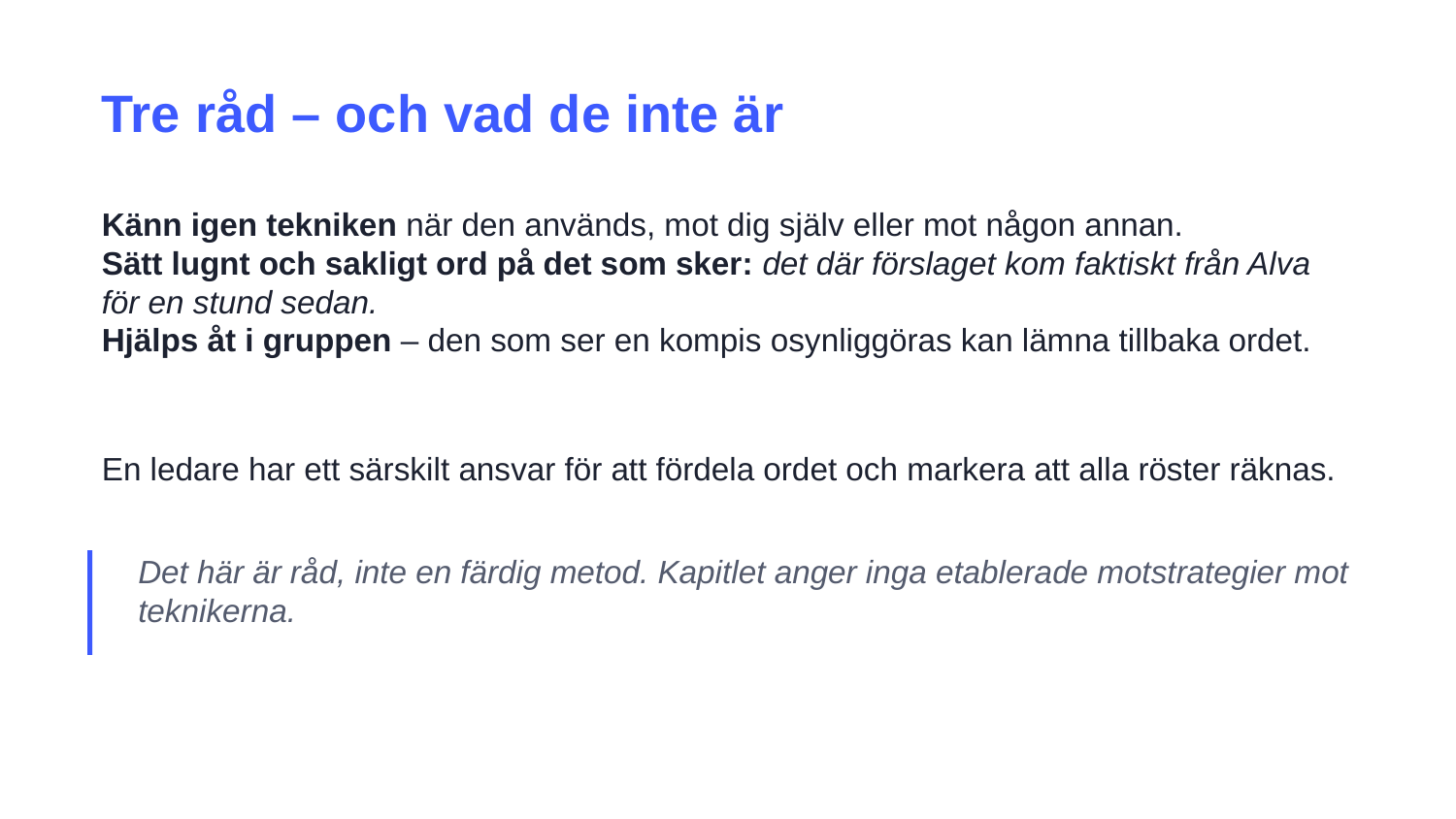

Tre råd – och vad de inte är
Känn igen tekniken när den används, mot dig själv eller mot någon annan.
Sätt lugnt och sakligt ord på det som sker: det där förslaget kom faktiskt från Alva för en stund sedan.
Hjälps åt i gruppen – den som ser en kompis osynliggöras kan lämna tillbaka ordet.
En ledare har ett särskilt ansvar för att fördela ordet och markera att alla röster räknas.
Det här är råd, inte en färdig metod. Kapitlet anger inga etablerade motstrategier mot teknikerna.